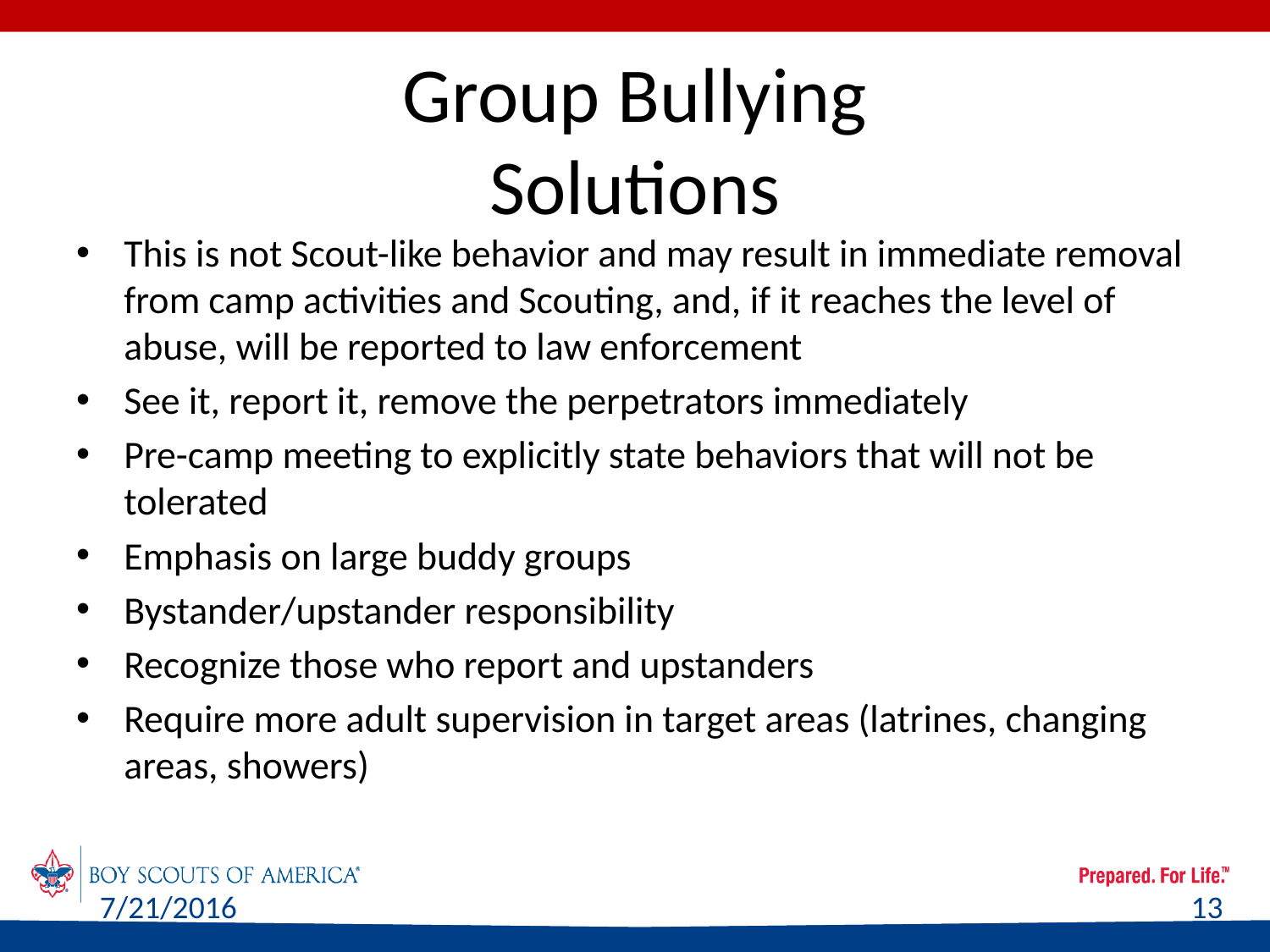

# Group Bullying Solutions
This is not Scout-like behavior and may result in immediate removal from camp activities and Scouting, and, if it reaches the level of abuse, will be reported to law enforcement
See it, report it, remove the perpetrators immediately
Pre-camp meeting to explicitly state behaviors that will not be tolerated
Emphasis on large buddy groups
Bystander/upstander responsibility
Recognize those who report and upstanders
Require more adult supervision in target areas (latrines, changing areas, showers)